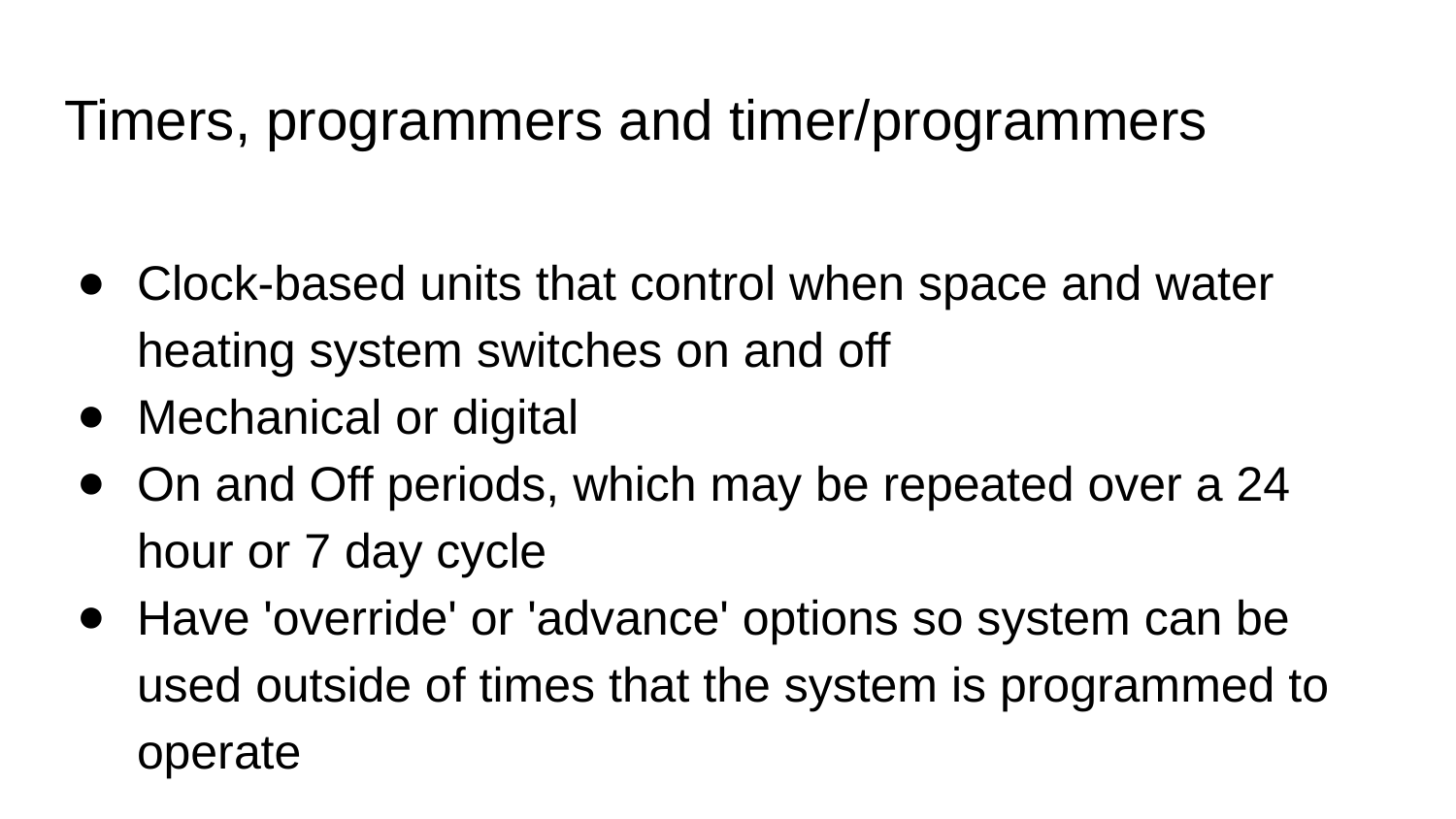

# Timers, programmers and timer/programmers

Clock-based units that control when space and water heating system switches on and off
Mechanical or digital
On and Off periods, which may be repeated over a 24 hour or 7 day cycle
Have 'override' or 'advance' options so system can be used outside of times that the system is programmed to operate